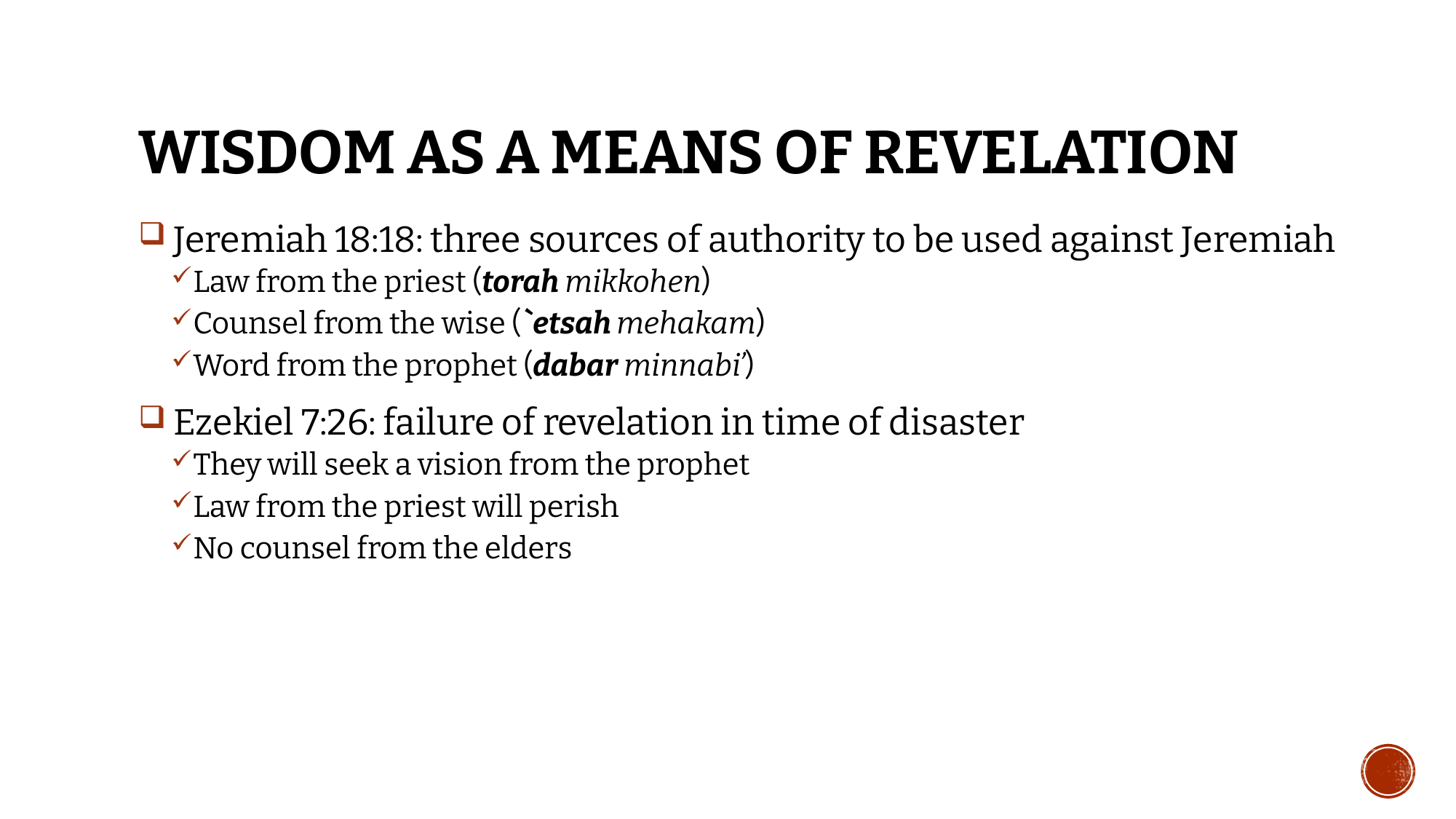

# WISDOM AS A MEANS OF REVELATION
 Jeremiah 18:18: three sources of authority to be used against Jeremiah
Law from the priest (torah mikkohen)
Counsel from the wise (`etsah mehakam)
Word from the prophet (dabar minnabi’)
 Ezekiel 7:26: failure of revelation in time of disaster
They will seek a vision from the prophet
Law from the priest will perish
No counsel from the elders